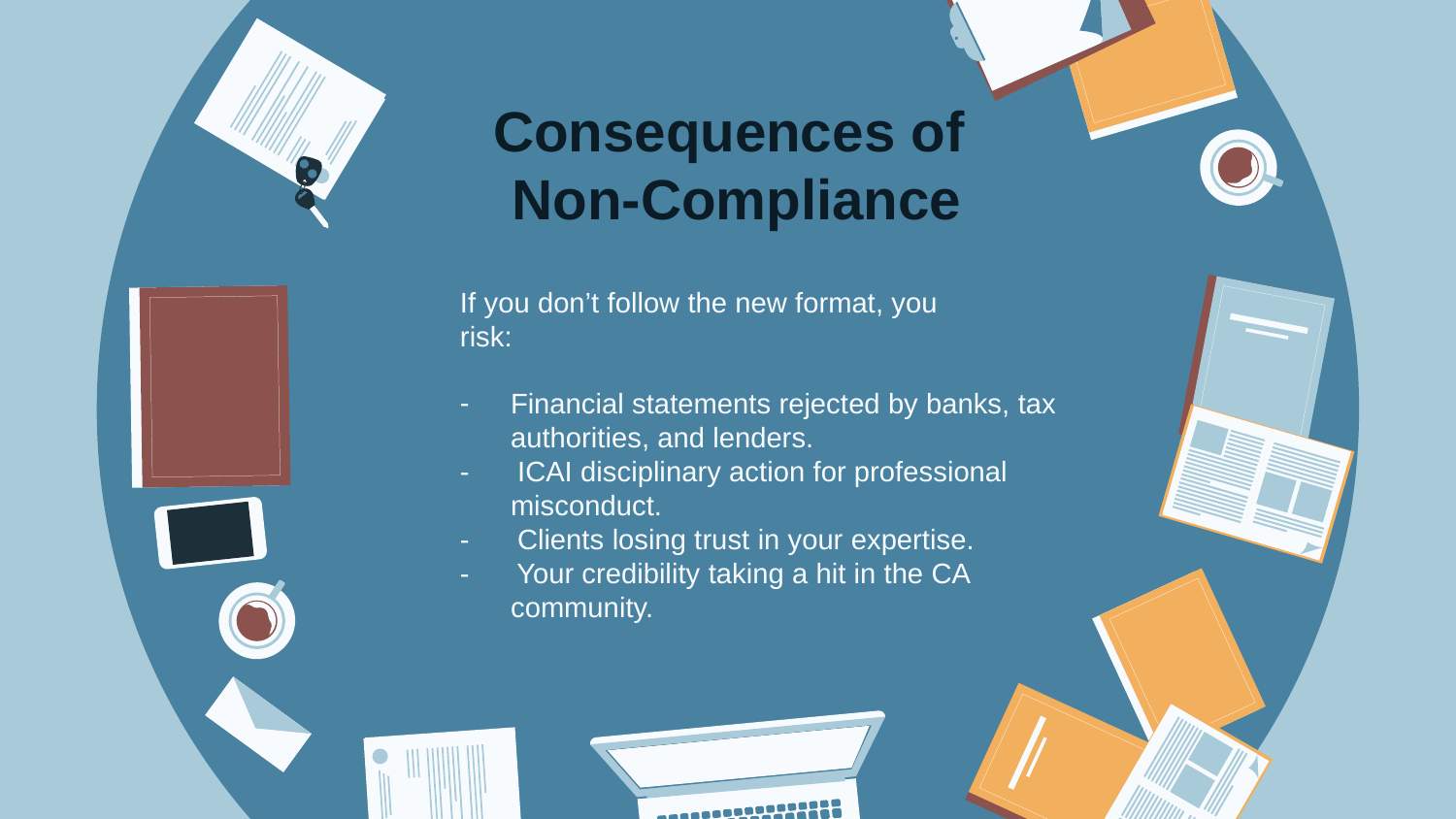

# Consequences of Non-Compliance

If you don’t follow the new format, you
risk:

Financial statements rejected by banks, tax authorities, and lenders.
-      ICAI disciplinary action for professional misconduct.
-      Clients losing trust in your expertise.
-      Your credibility taking a hit in the CA community.